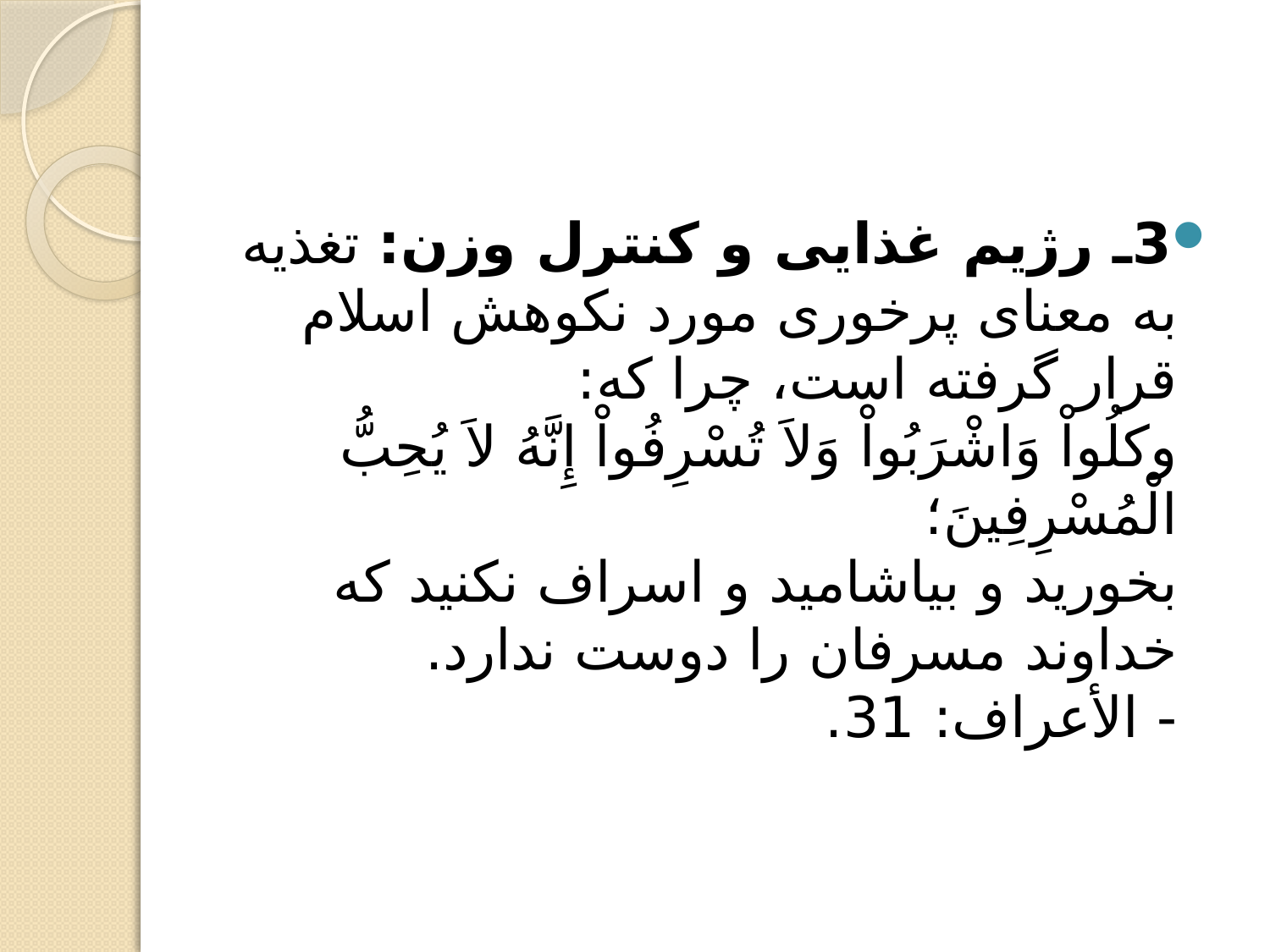

#
3ـ رژیم غذایی و کنترل وزن: تغذیه به معنای پرخوری مورد نکوهش اسلام قرار گرفته است، چرا که:
وکلُواْ وَاشْرَبُواْ وَلاَ تُسْرِفُواْ إِنَّهُ لاَ يُحِبُّ الْمُسْرِفِينَ؛
بخورید و بیاشامید و اسراف نکنید که خداوند مسرفان را دوست ندارد.
- الأعراف: 31.